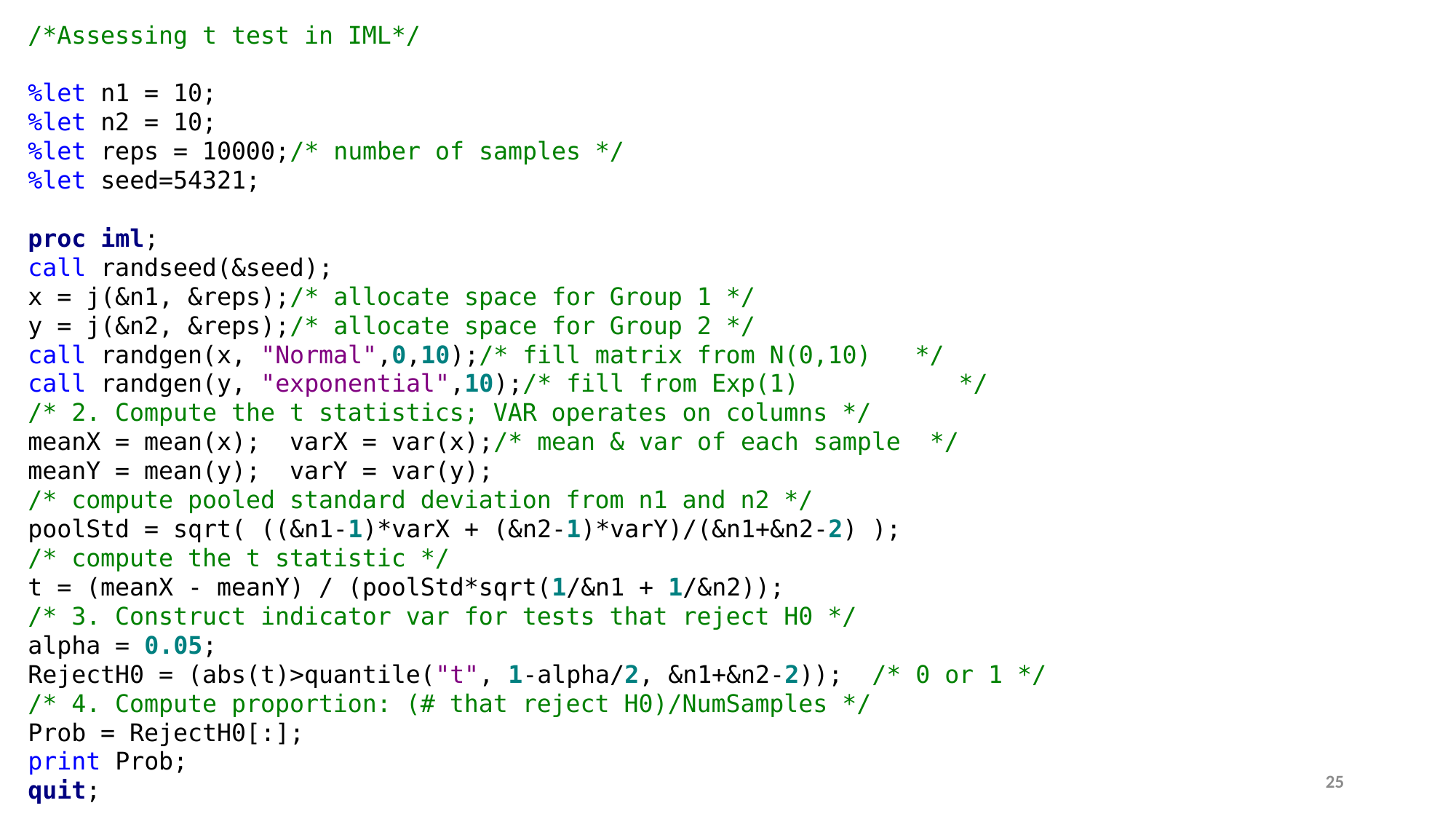

/*Assessing t test in IML*/

%let n1 = 10;
%let n2 = 10;
%let reps = 10000;/* number of samples */
%let seed=54321;

proc iml;
call randseed(&seed);
x = j(&n1, &reps);/* allocate space for Group 1 */
y = j(&n2, &reps);/* allocate space for Group 2 */
call randgen(x, "Normal",0,10);/* fill matrix from N(0,10)   */
call randgen(y, "exponential",10);/* fill from Exp(1)           */
/* 2. Compute the t statistics; VAR operates on columns */
meanX = mean(x);  varX = var(x);/* mean & var of each sample  */
meanY = mean(y);  varY = var(y);
/* compute pooled standard deviation from n1 and n2 */
poolStd = sqrt( ((&n1-1)*varX + (&n2-1)*varY)/(&n1+&n2-2) );
/* compute the t statistic */
t = (meanX - meanY) / (poolStd*sqrt(1/&n1 + 1/&n2));
/* 3. Construct indicator var for tests that reject H0 */
alpha = 0.05;
RejectH0 = (abs(t)>quantile("t", 1-alpha/2, &n1+&n2-2));  /* 0 or 1 */
/* 4. Compute proportion: (# that reject H0)/NumSamples */
Prob = RejectH0[:];
print Prob;
quit;
25